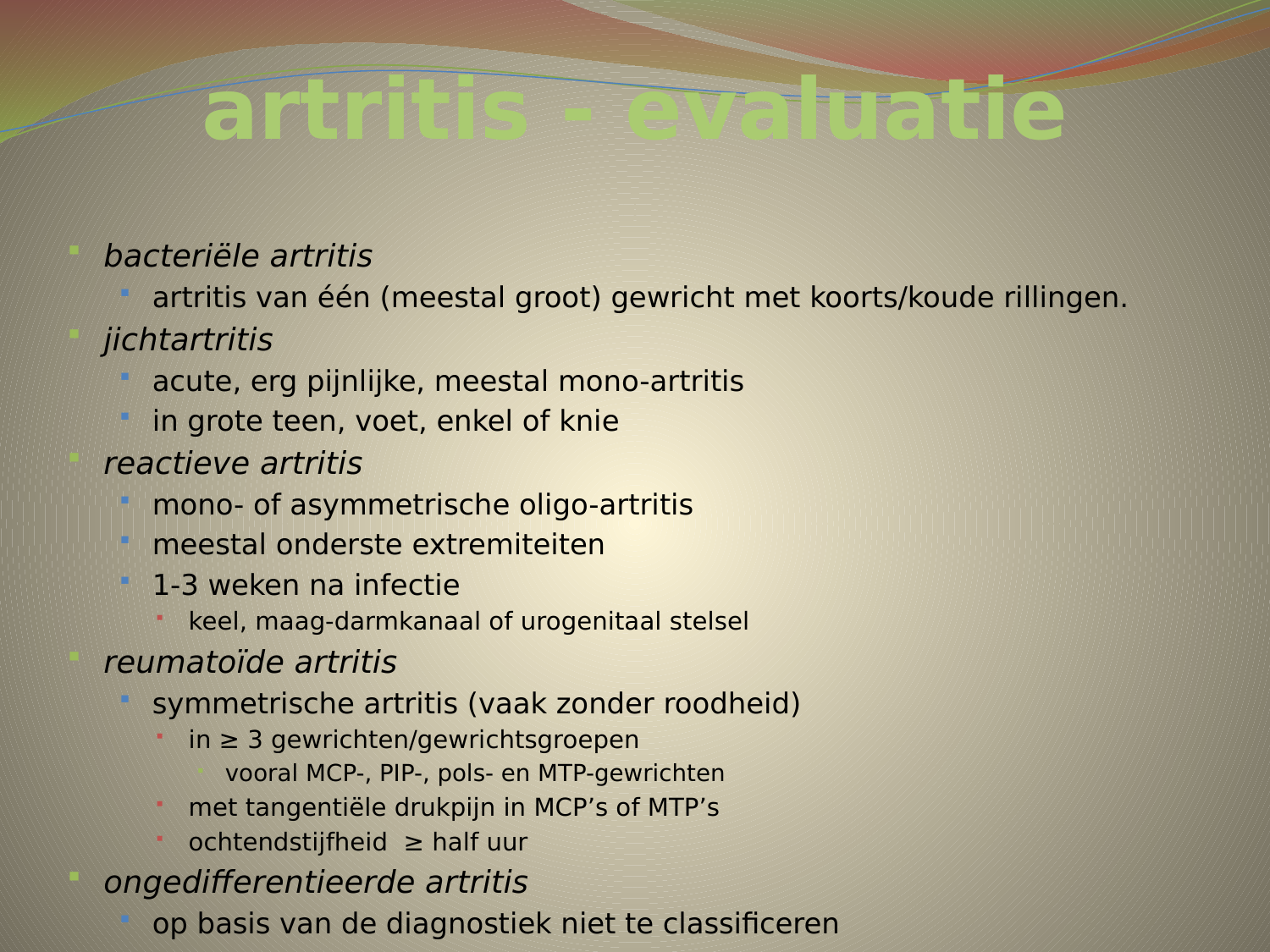

# artritis - evaluatie

bacteriële artritis
artritis van één (meestal groot) gewricht met koorts/koude rillingen.
jichtartritis
acute, erg pijnlijke, meestal mono-artritis
in grote teen, voet, enkel of knie
reactieve artritis
mono- of asymmetrische oligo-artritis
meestal onderste extremiteiten
1-3 weken na infectie
keel, maag-darmkanaal of urogenitaal stelsel
reumatoïde artritis
symmetrische artritis (vaak zonder roodheid)
in ≥ 3 gewrichten/gewrichtsgroepen
vooral MCP-, PIP-, pols- en MTP-gewrichten
met tangentiële drukpijn in MCP’s of MTP’s
ochtendstijfheid  ≥ half uur
ongedifferentieerde artritis
op basis van de diagnostiek niet te classificeren